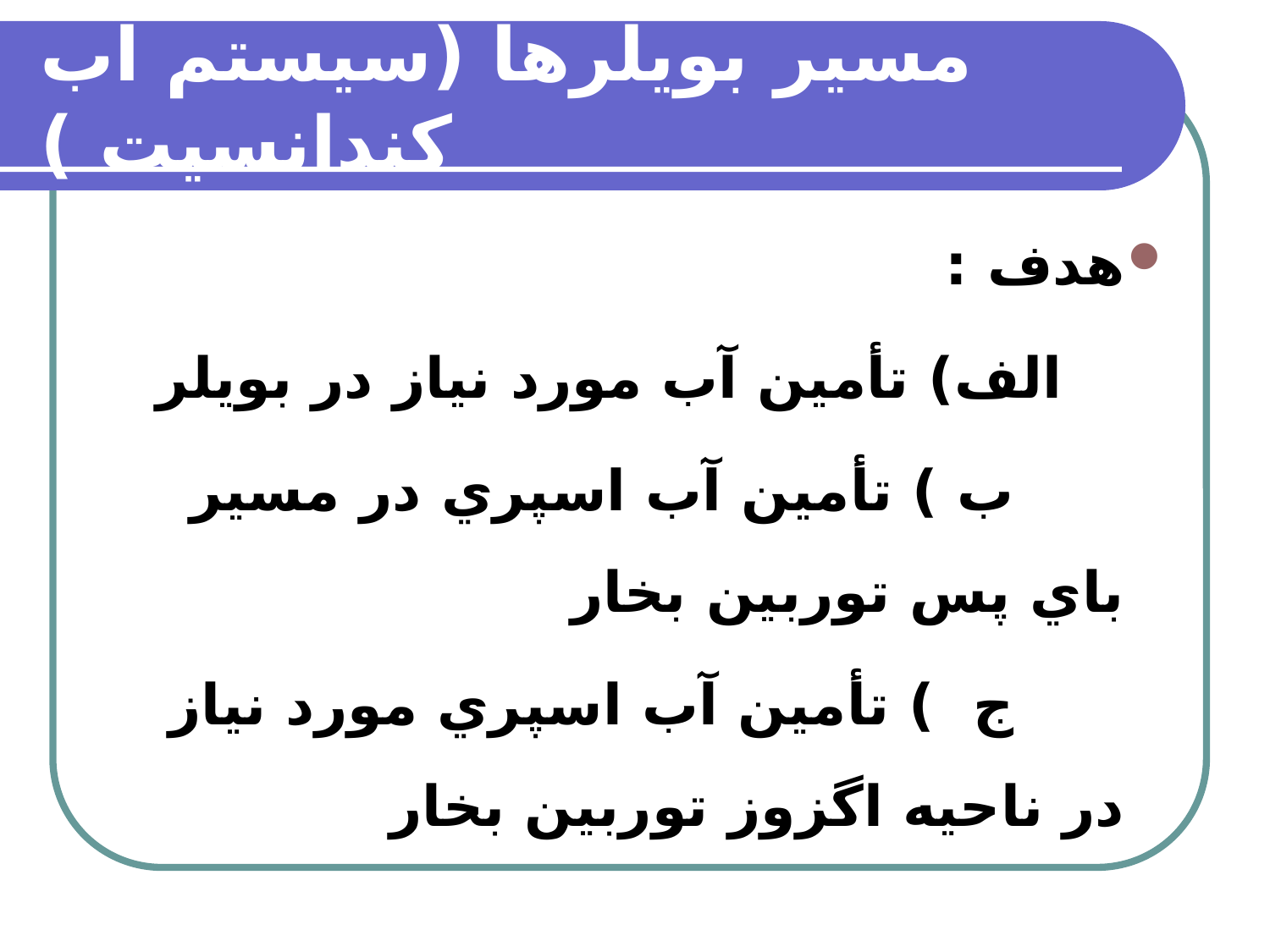

# مسير بويلرها (سيستم آب كندانسيت )
هدف :
       الف) تأمين آب مورد نياز در بويلر
        ب ) تأمين آب اسپري در مسير باي پس توربين بخار
        ج  ) تأمين آب اسپري مورد نياز در ناحيه اگزوز توربين بخار